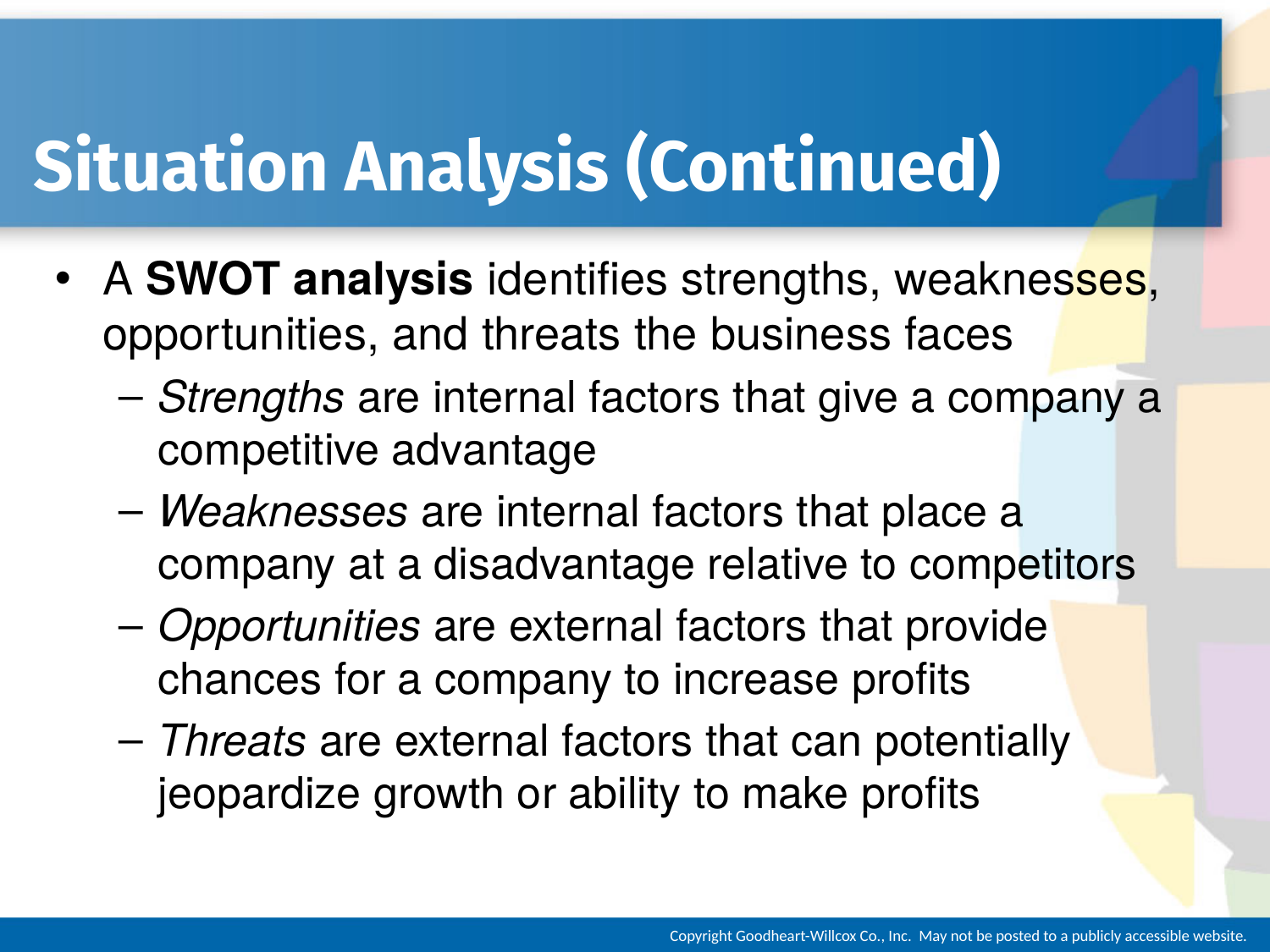

# Situation Analysis (Continued)
A SWOT analysis identifies strengths, weaknesses, opportunities, and threats the business faces
Strengths are internal factors that give a company a competitive advantage
Weaknesses are internal factors that place a company at a disadvantage relative to competitors
Opportunities are external factors that provide chances for a company to increase profits
Threats are external factors that can potentially jeopardize growth or ability to make profits